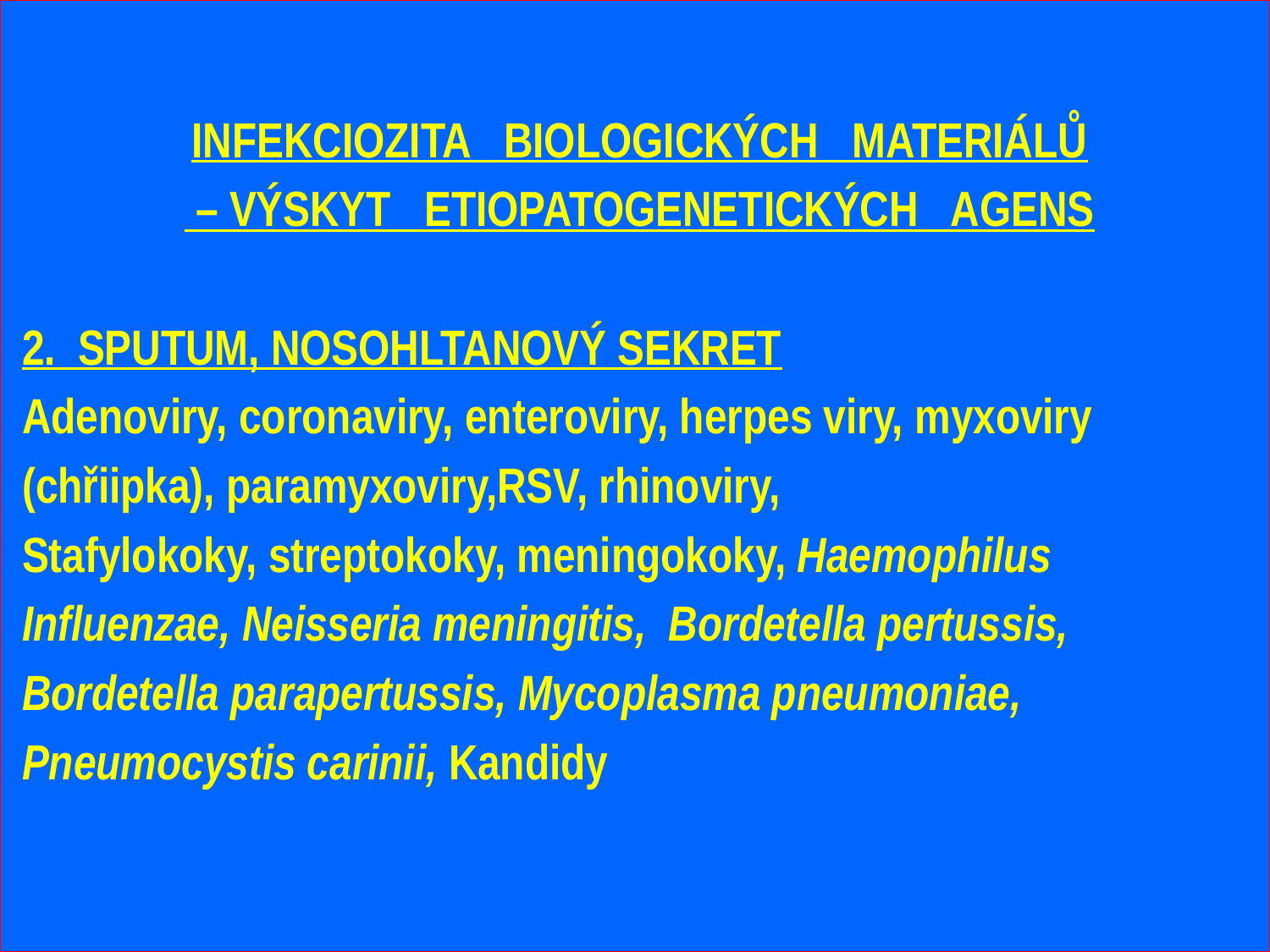

INFEKCIOZITA   BIOLOGICKÝCH   MATERIÁLŮ
 – VÝSKYT   ETIOPATOGENETICKÝCH   AGENS

2.  SPUTUM, NOSOHLTANOVÝ SEKRET
Adenoviry, coronaviry, enteroviry, herpes viry, myxoviry
(chřiipka), paramyxoviry,RSV, rhinoviry,
Stafylokoky, streptokoky, meningokoky, Haemophilus
Influenzae, Neisseria meningitis,  Bordetella pertussis,
Bordetella parapertussis, Mycoplasma pneumoniae,
Pneumocystis carinii, Kandidy